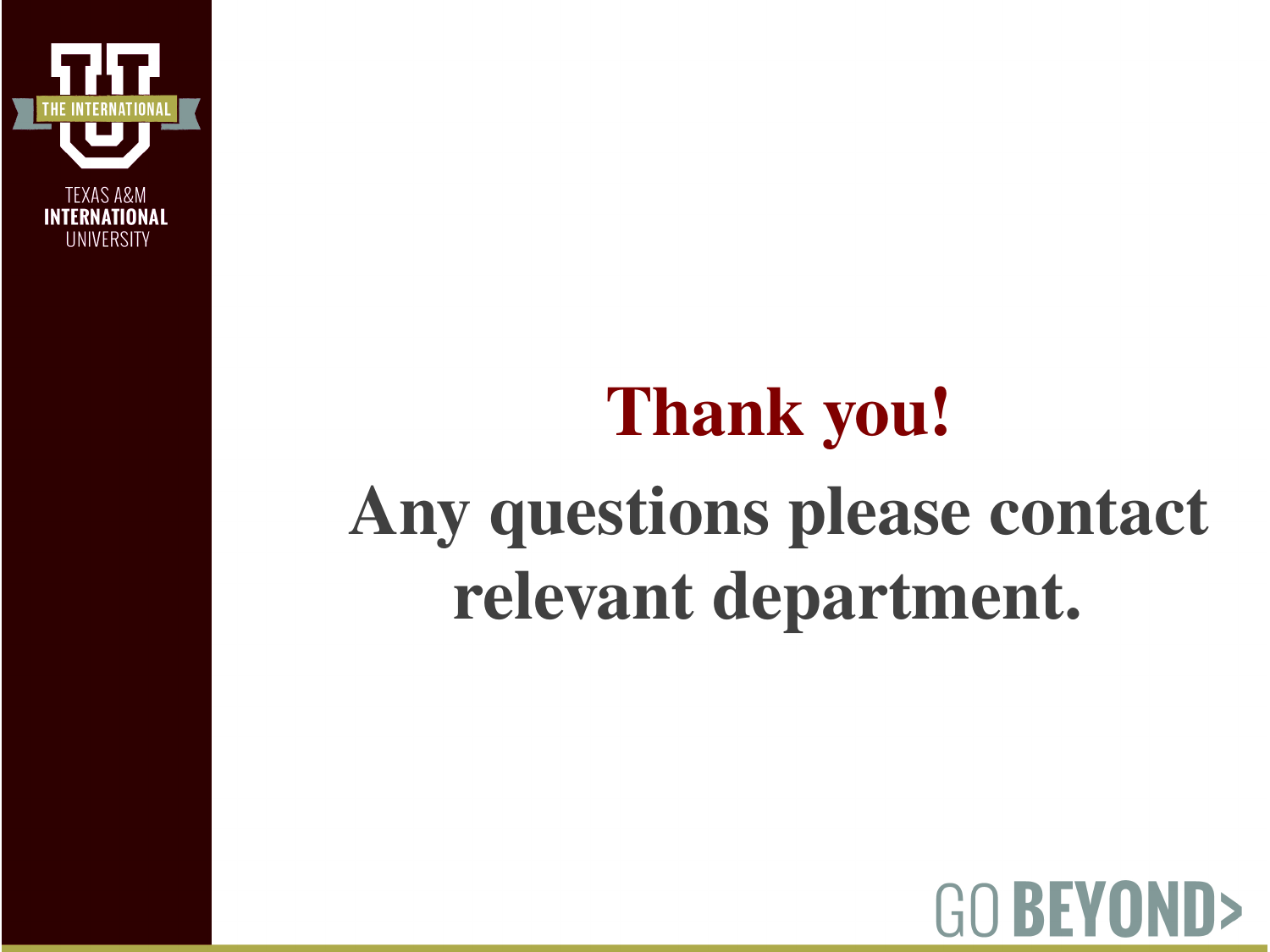

Thank you!
Any questions please contact relevant department.